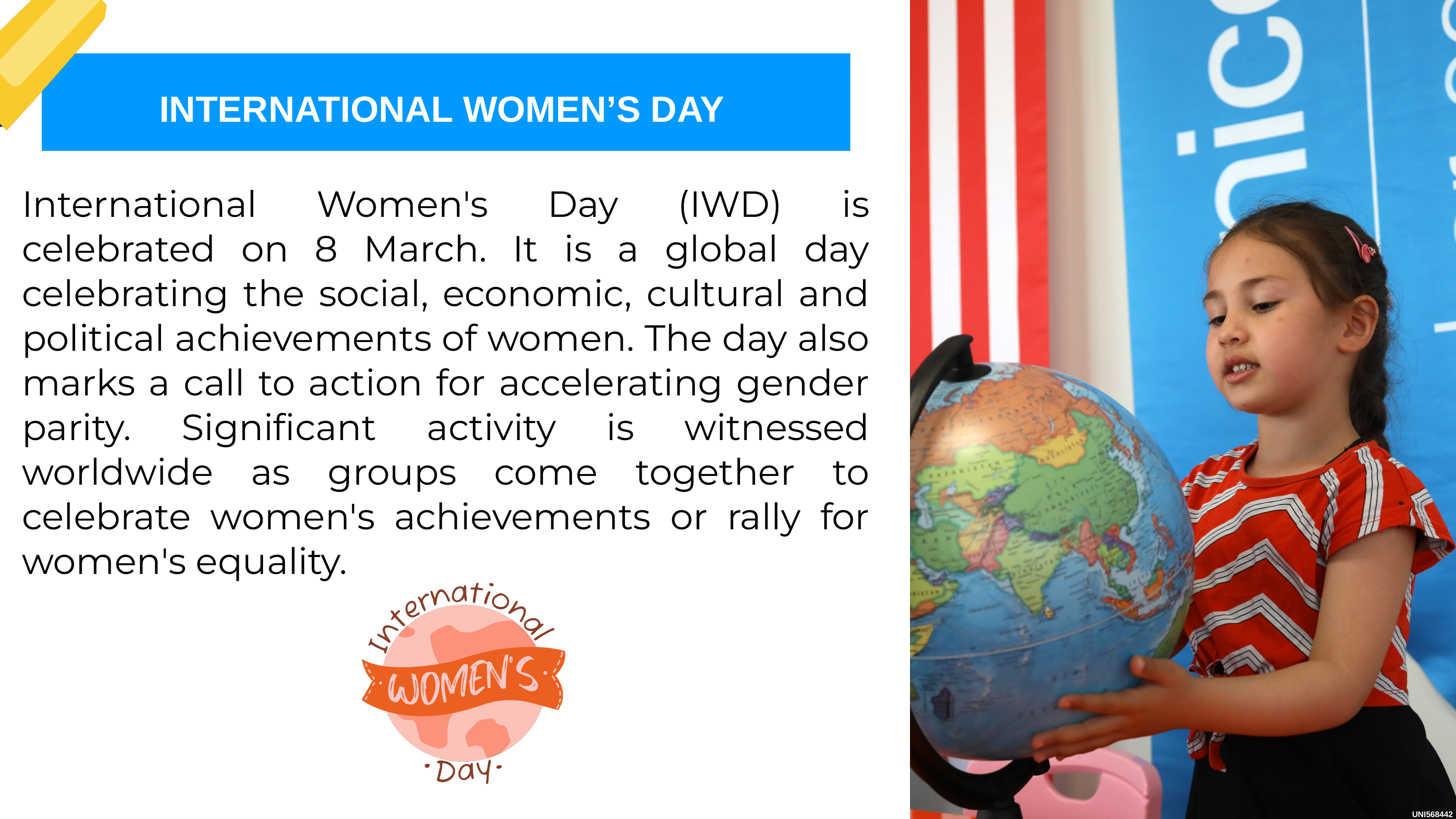

INTERNATIONAL WOMEN’S DAY
International Women's Day (IWD) is celebrated on 8 March. It is a global day celebrating the social, economic, cultural and political achievements of women. The day also marks a call to action for accelerating gender parity. Significant activity is witnessed worldwide as groups come together to celebrate women's achievements or rally for women's equality.

UNICEF/UNI557589
UNI568442